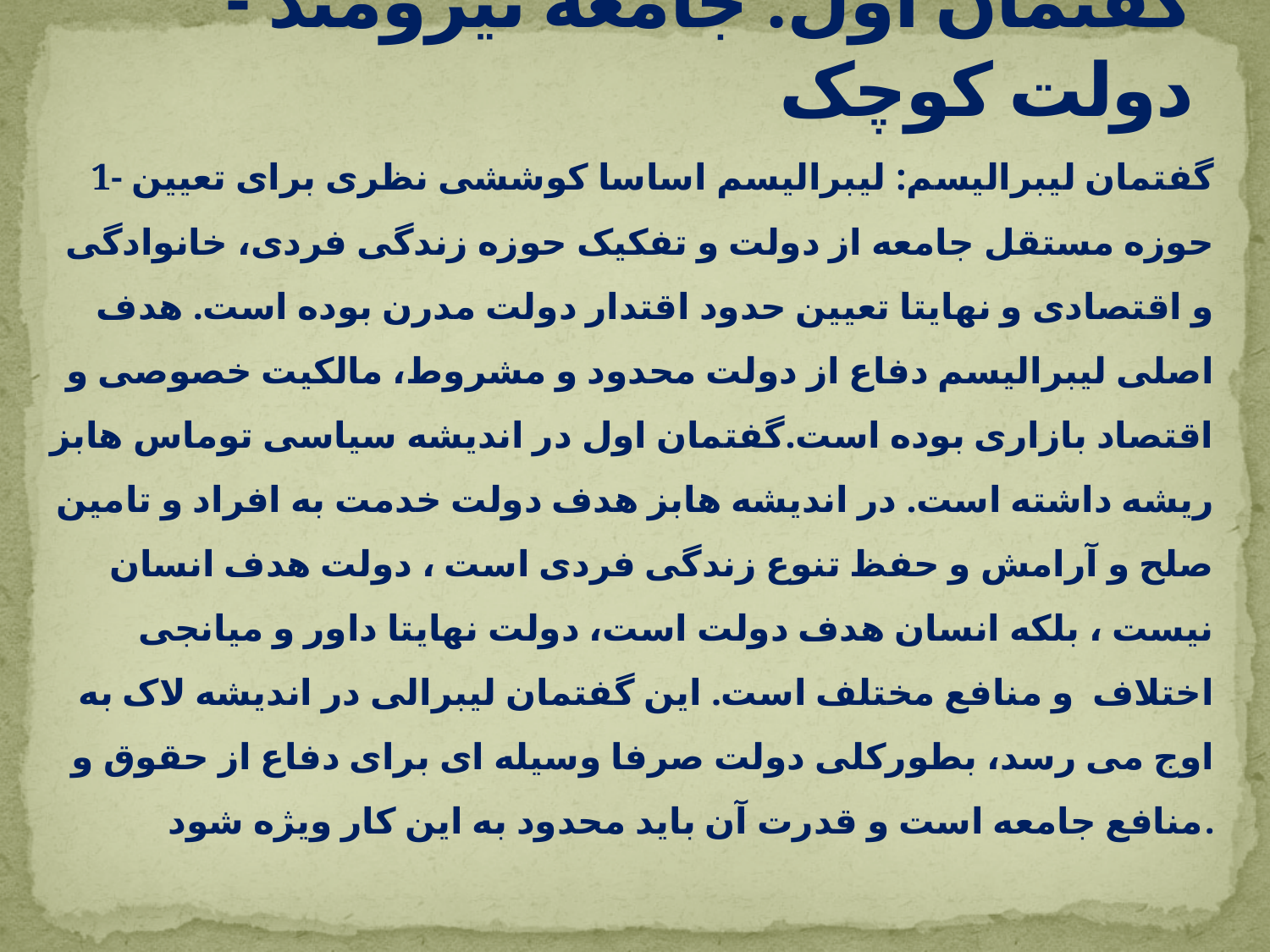

# گفتمان اول: جامعه نیرومند - دولت کوچک
1- گفتمان لیبرالیسم: لیبرالیسم اساسا کوششی نظری برای تعیین حوزه مستقل جامعه از دولت و تفکیک حوزه زندگی فردی، خانوادگی و اقتصادی و نهایتا تعیین حدود اقتدار دولت مدرن بوده است. هدف اصلی لیبرالیسم دفاع از دولت محدود و مشروط، مالکیت خصوصی و اقتصاد بازاری بوده است.گفتمان اول در اندیشه سیاسی توماس هابز ریشه داشته است. در اندیشه هابز هدف دولت خدمت به افراد و تامین صلح و آرامش و حفظ تنوع زندگی فردی است ، دولت هدف انسان نیست ، بلکه انسان هدف دولت است، دولت نهایتا داور و میانجی اختلاف  و منافع مختلف است. این گفتمان لیبرالی در اندیشه لاک به اوج می رسد، بطورکلی دولت صرفا وسیله ای برای دفاع از حقوق و منافع جامعه است و قدرت آن باید محدود به این کار ویژه شود.